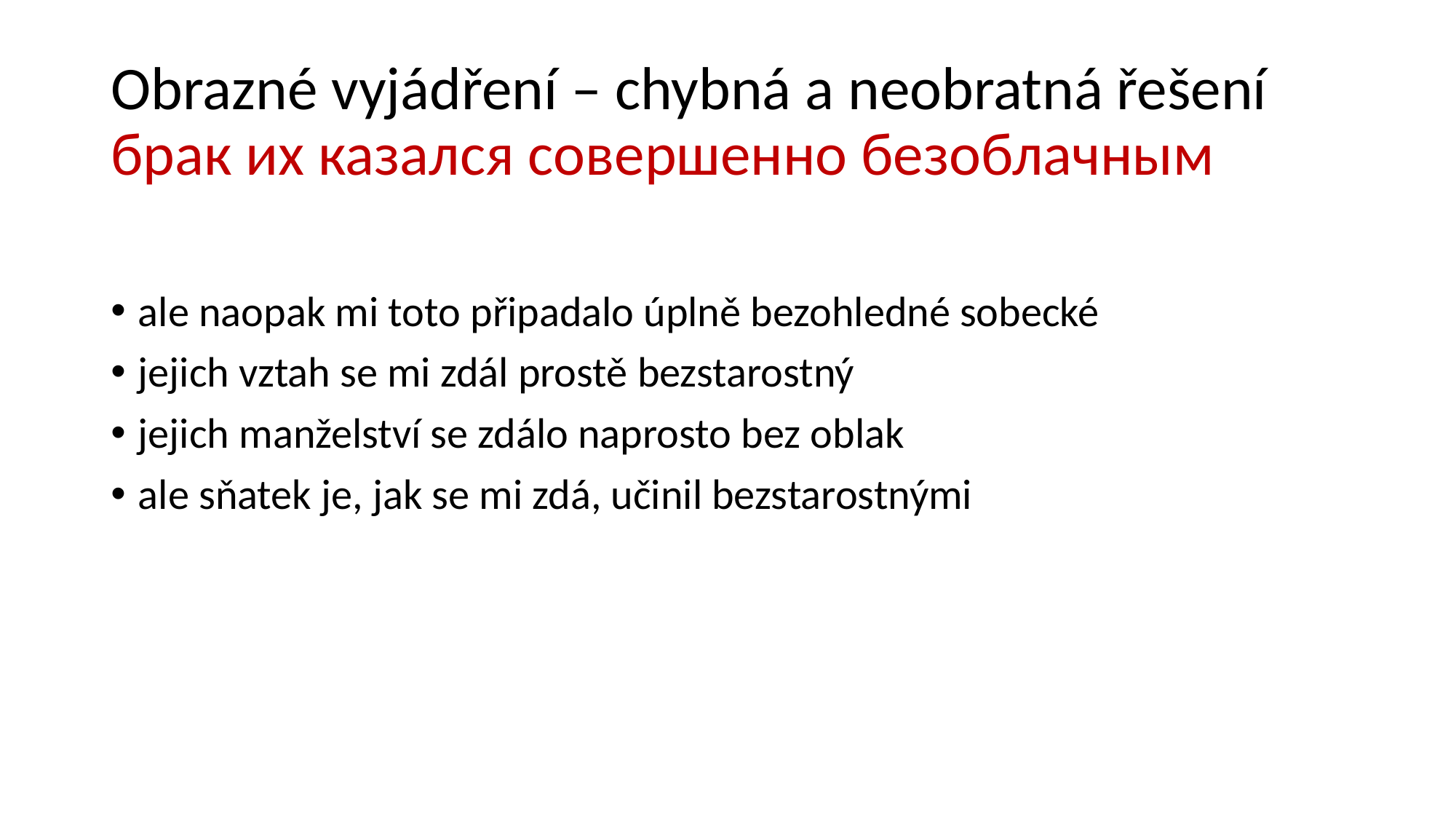

# Obrazné vyjádření – chybná a neobratná řešení брак их казался совершенно безоблачным

ale naopak mi toto připadalo úplně bezohledné sobecké
jejich vztah se mi zdál prostě bezstarostný
jejich manželství se zdálo naprosto bez oblak
ale sňatek je, jak se mi zdá, učinil bezstarostnými